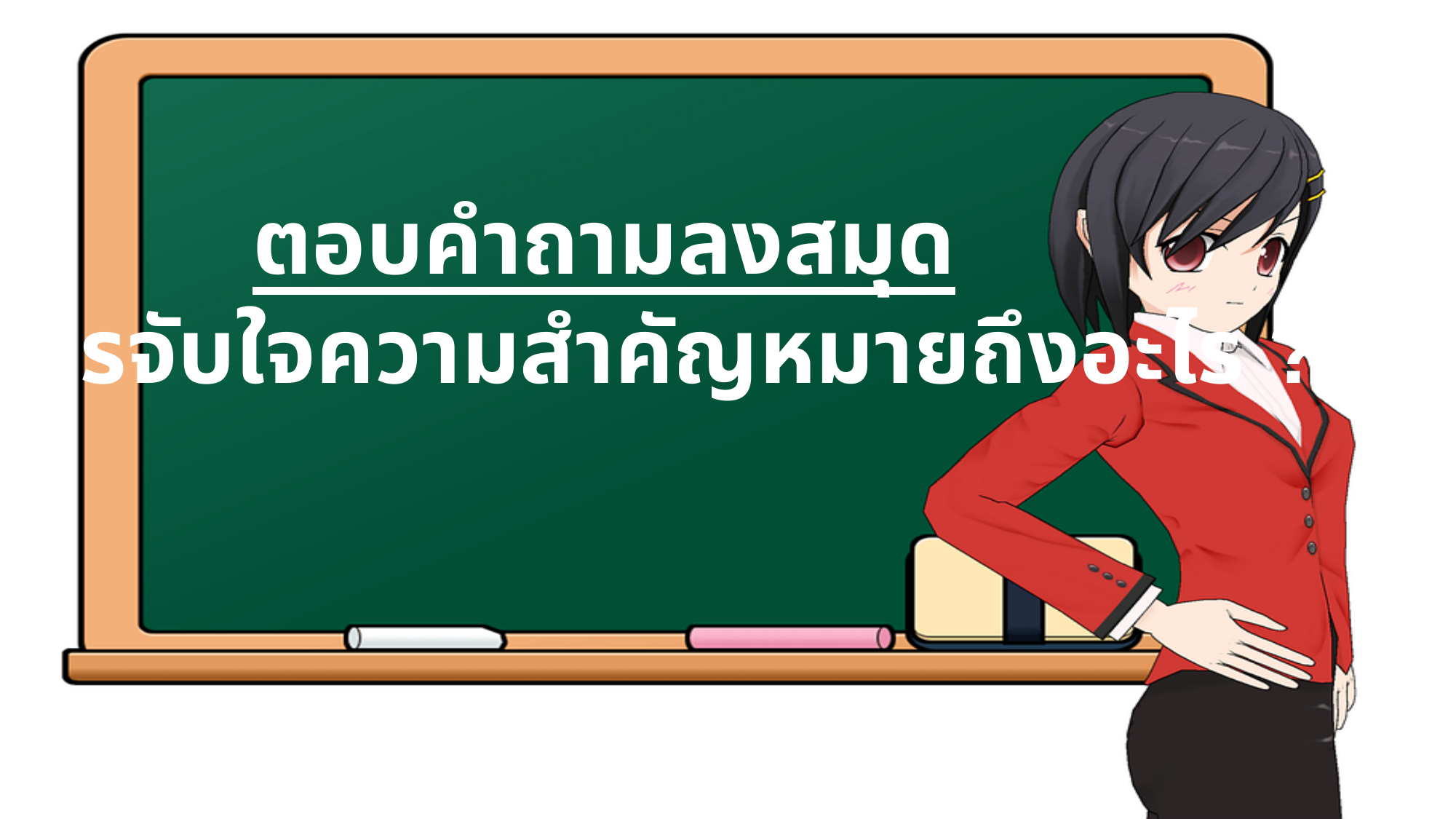

ตอบคำถามลงสมุด
๑. การจับใจความสำคัญหมายถึงอะไร ?